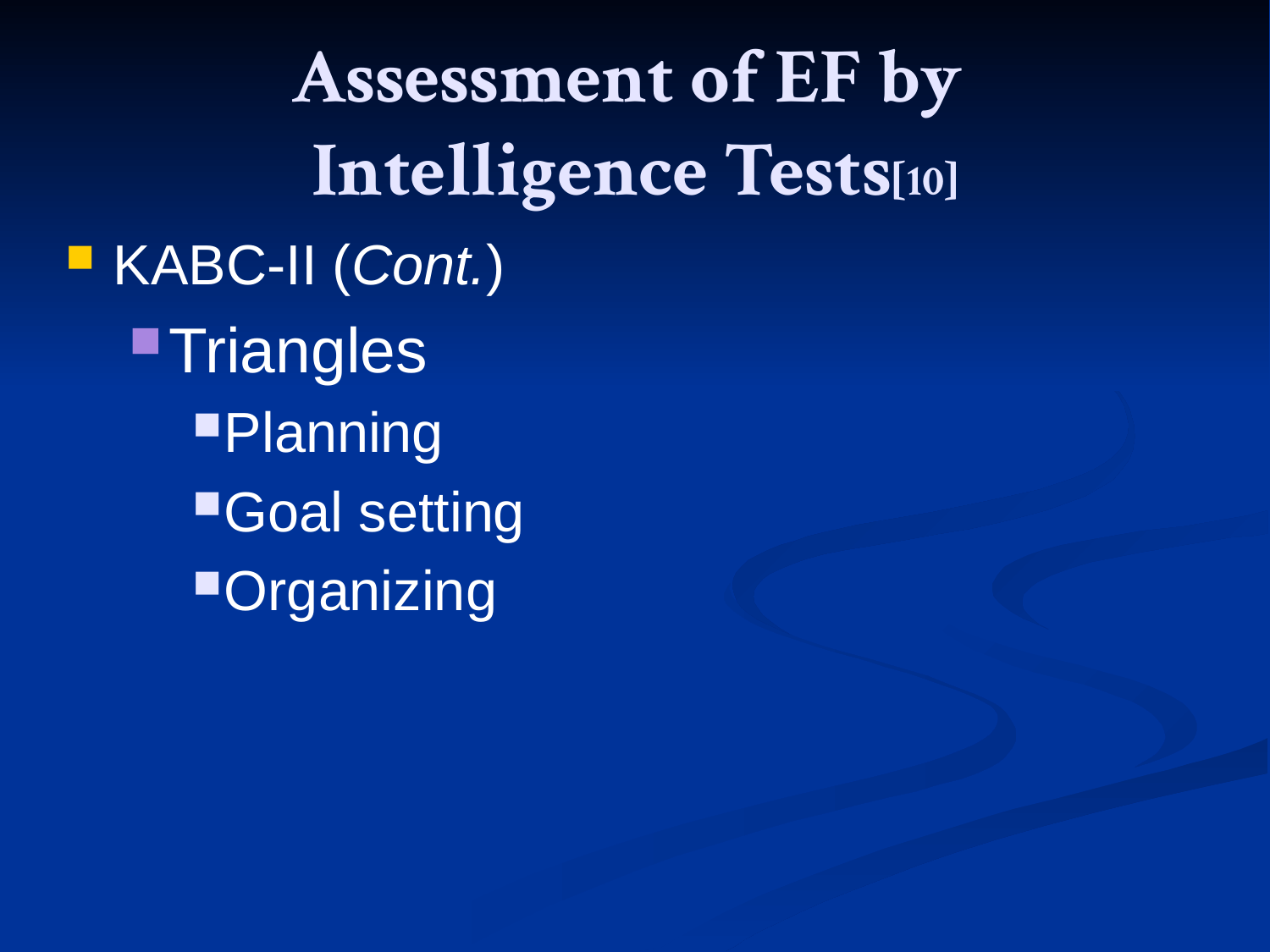

# Assessment of EF by Intelligence Tests[10]
KABC-II (Cont.)
Triangles
Planning
Goal setting
Organizing